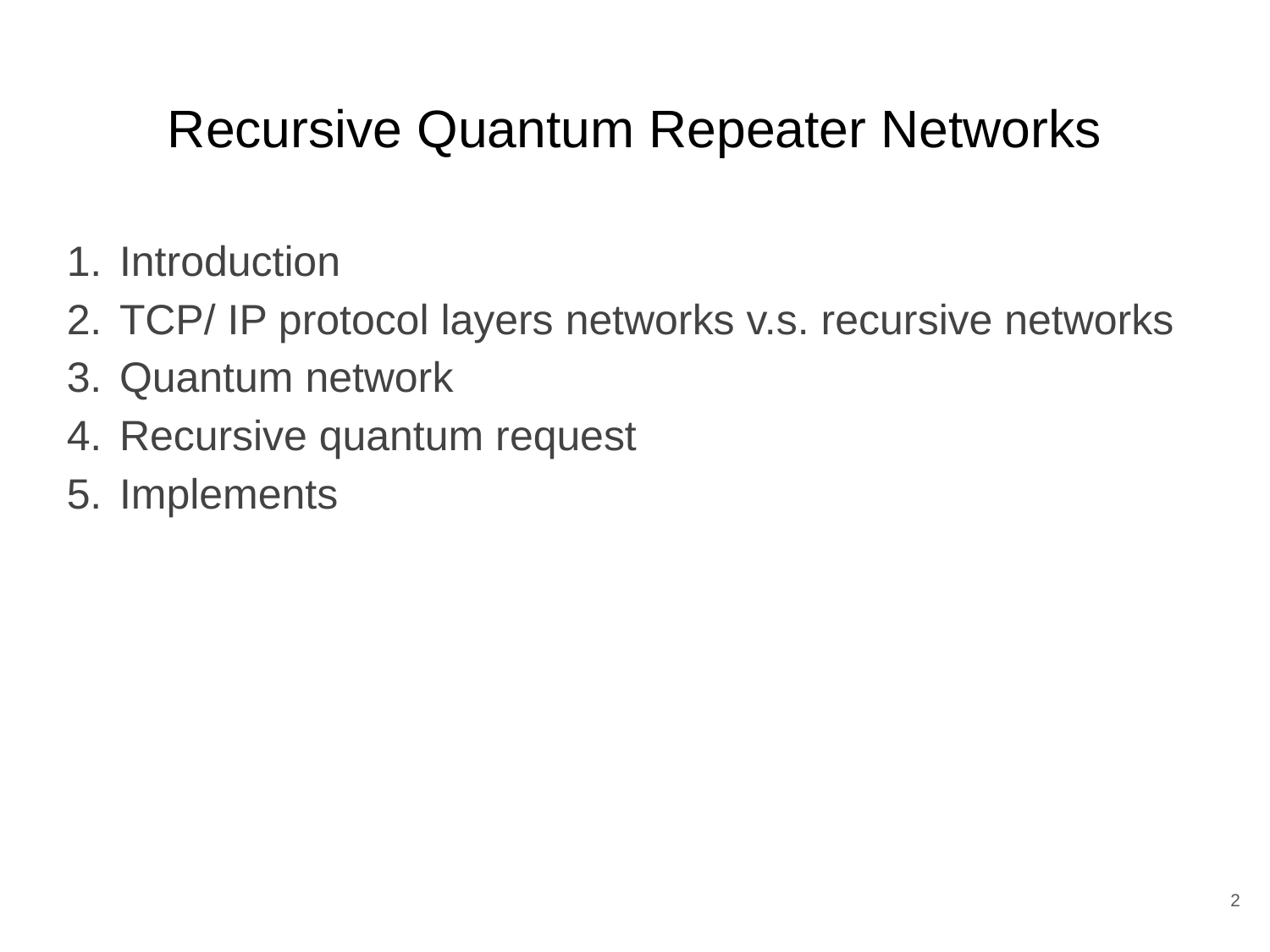

# Recursive Quantum Repeater Networks
Introduction
TCP/ IP protocol layers networks v.s. recursive networks
Quantum network
Recursive quantum request
Implements

2